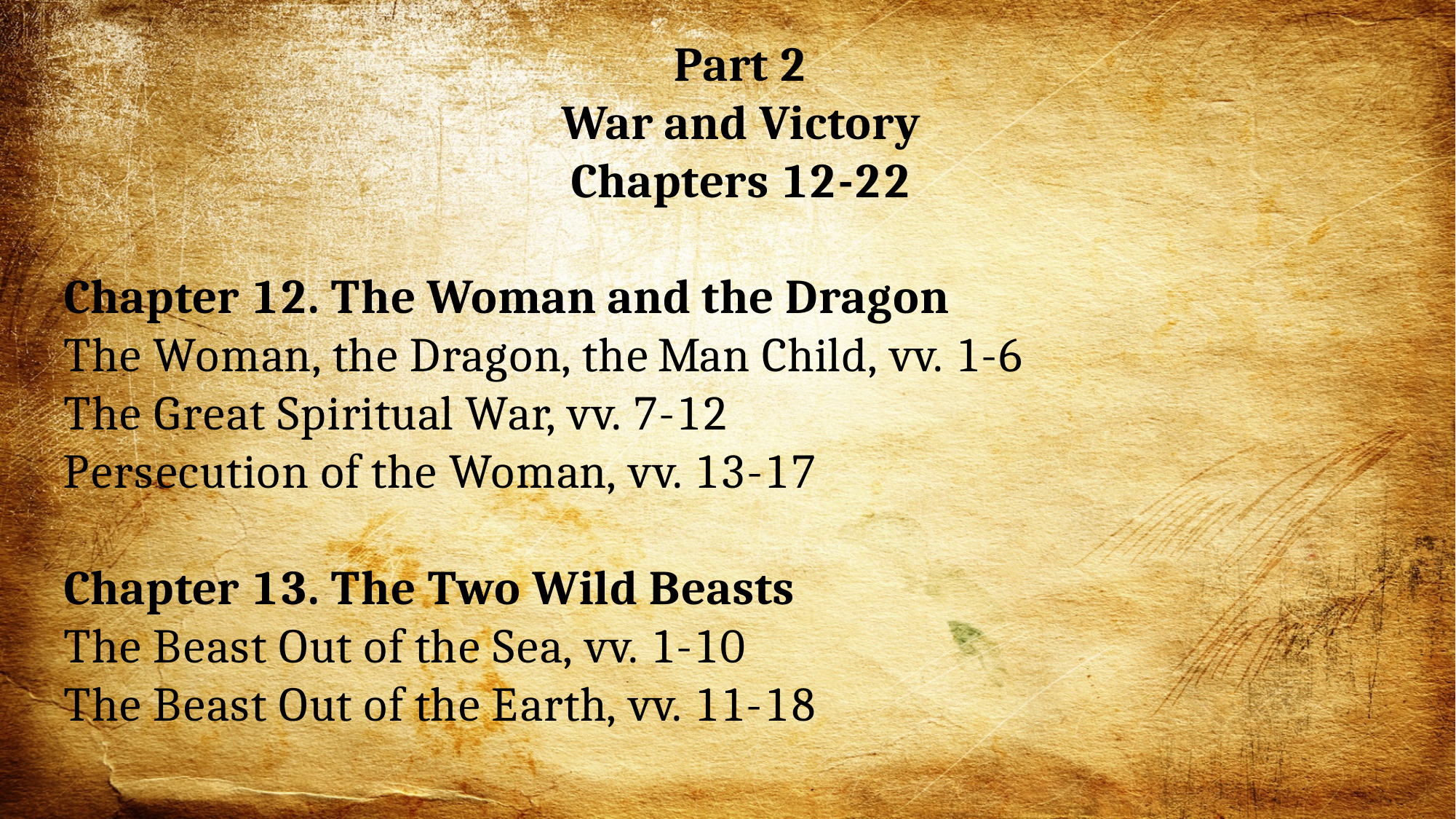

Part 2
War and Victory
Chapters 12-22

Chapter 12. The Woman and the Dragon
The Woman, the Dragon, the Man Child, vv. 1-6
The Great Spiritual War, vv. 7-12
Persecution of the Woman, vv. 13-17

Chapter 13. The Two Wild Beasts
The Beast Out of the Sea, vv. 1-10
The Beast Out of the Earth, vv. 11-18